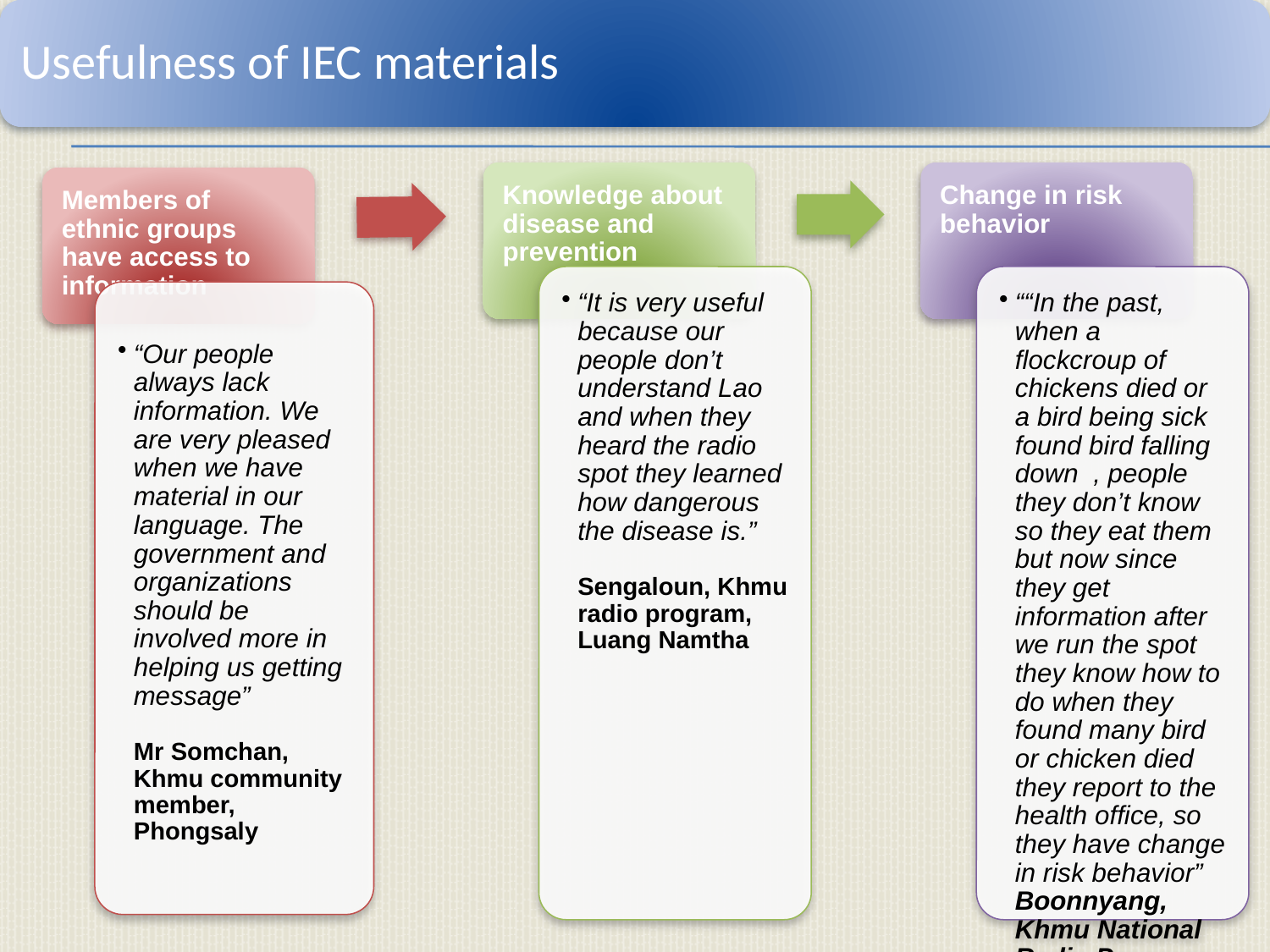

Usefulness of IEC materials

Members of ethnic groups have access to information

“Our people always lack information. We are very pleased when we have material in our language. The government and organizations should be involved more in helping us getting message”
Mr Somchan, Khmu community member, Phongsaly

Knowledge about disease and prevention
“It is very useful because our people don’t understand Lao and when they heard the radio spot they learned how dangerous the disease is.”
Sengaloun, Khmu radio program, Luang Namtha

Change in risk behavior
““In the past, when a flockcroup of chickens died or a bird being sick found bird falling down  , people they don’t know so they eat them but now since they get information after we run the spot they know how to do when they found many bird or chicken died they report to the health office, so they have change in risk behavior” Boonnyang, Khmu National Radio Program